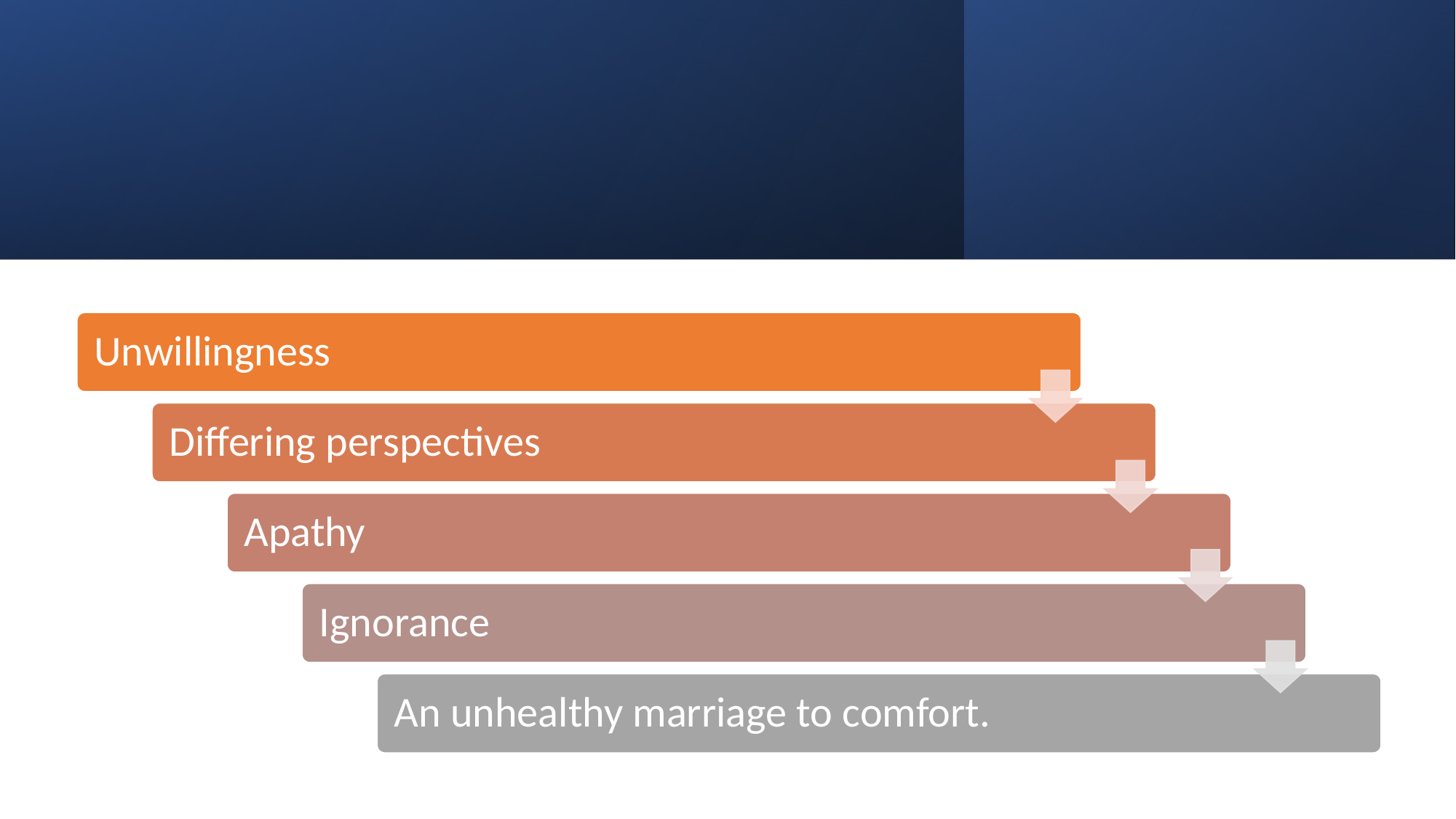

#
Unwillingness
Differing perspectives
Apathy
Ignorance
An unhealthy marriage to comfort.